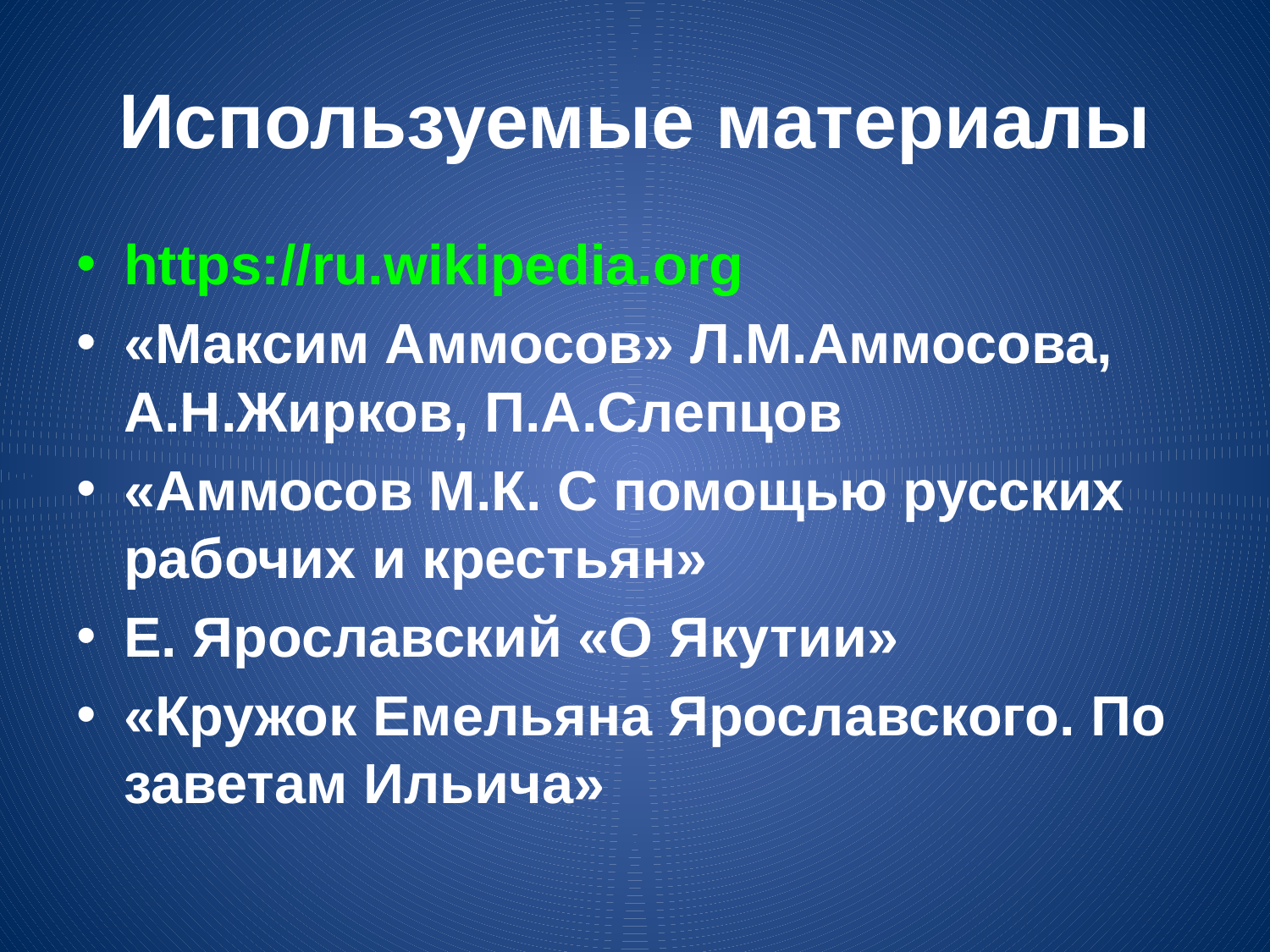

# Используемые материалы
https://ru.wikipedia.org
«Максим Аммосов» Л.М.Аммосова, А.Н.Жирков, П.А.Слепцов
«Аммосов М.К. С помощью русских рабочих и крестьян»
Е. Ярославский «О Якутии»
«Кружок Емельяна Ярославского. По заветам Ильича»